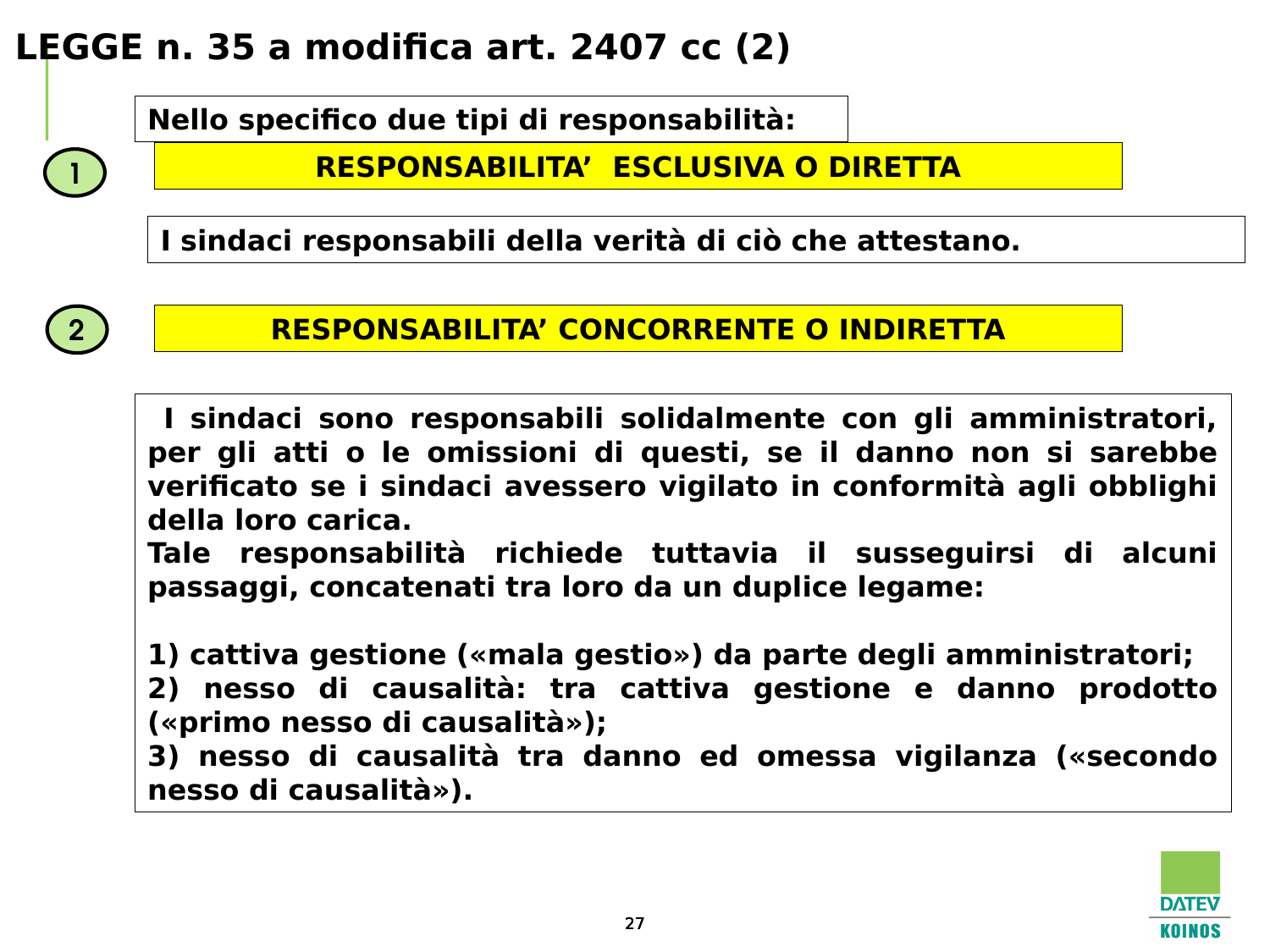

# LEGGE n. 35 a modifica art. 2407 cc (2)
Nello specifico due tipi di responsabilità:
RESPONSABILITA’  ESCLUSIVA O DIRETTA
1
I sindaci responsabili della verità di ciò che attestano.
RESPONSABILITA’ CONCORRENTE O INDIRETTA
2
 I sindaci sono responsabili solidalmente con gli amministratori, per gli atti o le omissioni di questi, se il danno non si sarebbe verificato se i sindaci avessero vigilato in conformità agli obblighi della loro carica.
Tale responsabilità richiede tuttavia il susseguirsi di alcuni passaggi, concatenati tra loro da un duplice legame:

1) cattiva gestione («mala gestio») da parte degli amministratori;
2) nesso di causalità: tra cattiva gestione e danno prodotto («primo nesso di causalità»);
3) nesso di causalità tra danno ed omessa vigilanza («secondo nesso di causalità»).
27
27
27
27